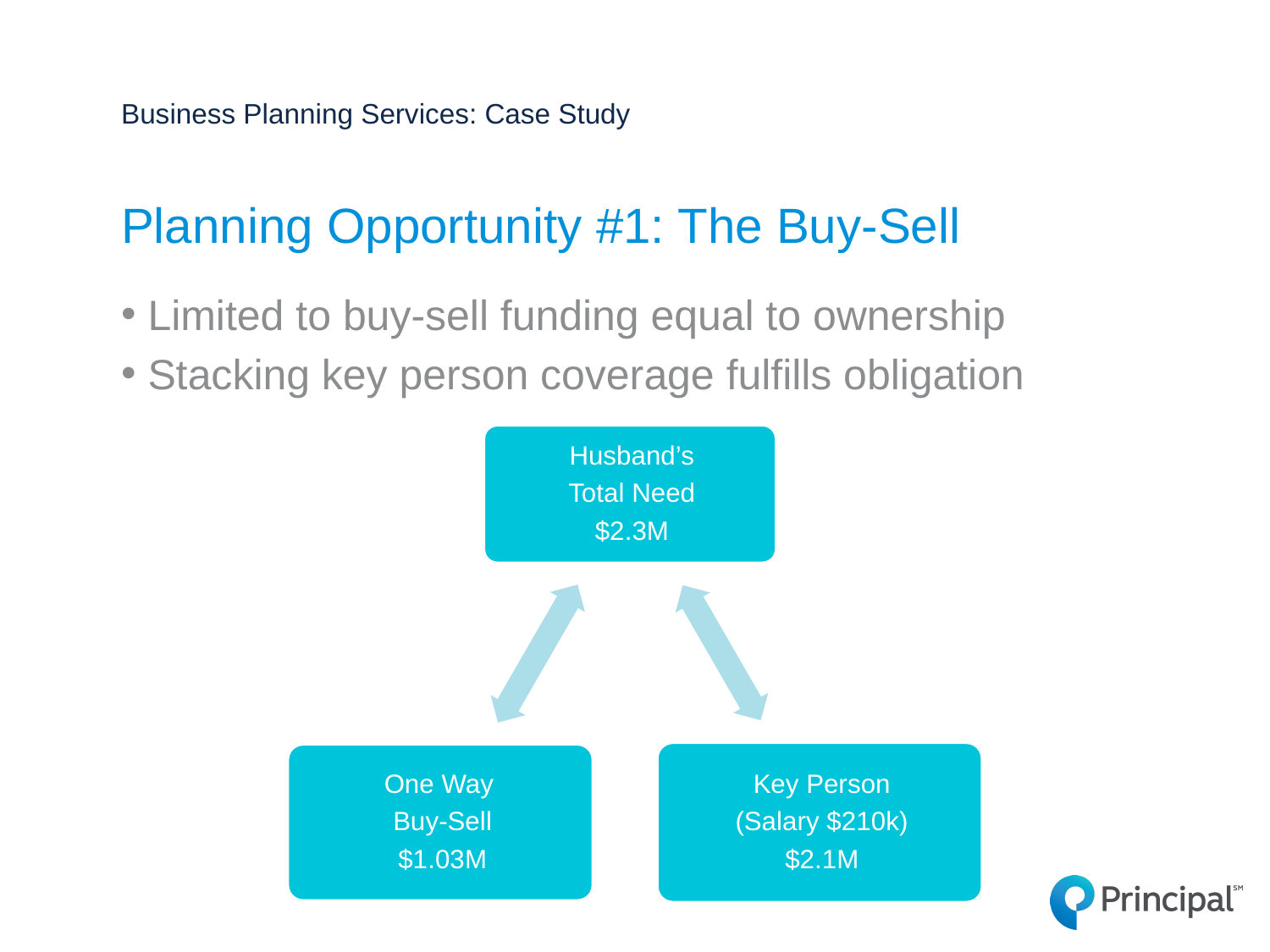

Business Planning Services: Case Study
# Planning Opportunity #1: The Buy-Sell
Limited to buy-sell funding equal to ownership
Stacking key person coverage fulfills obligation

Husband’s
Total Need
$2.3M

Key Person
(Salary $210k)
$2.1M

One Way
Buy-Sell
$1.03M